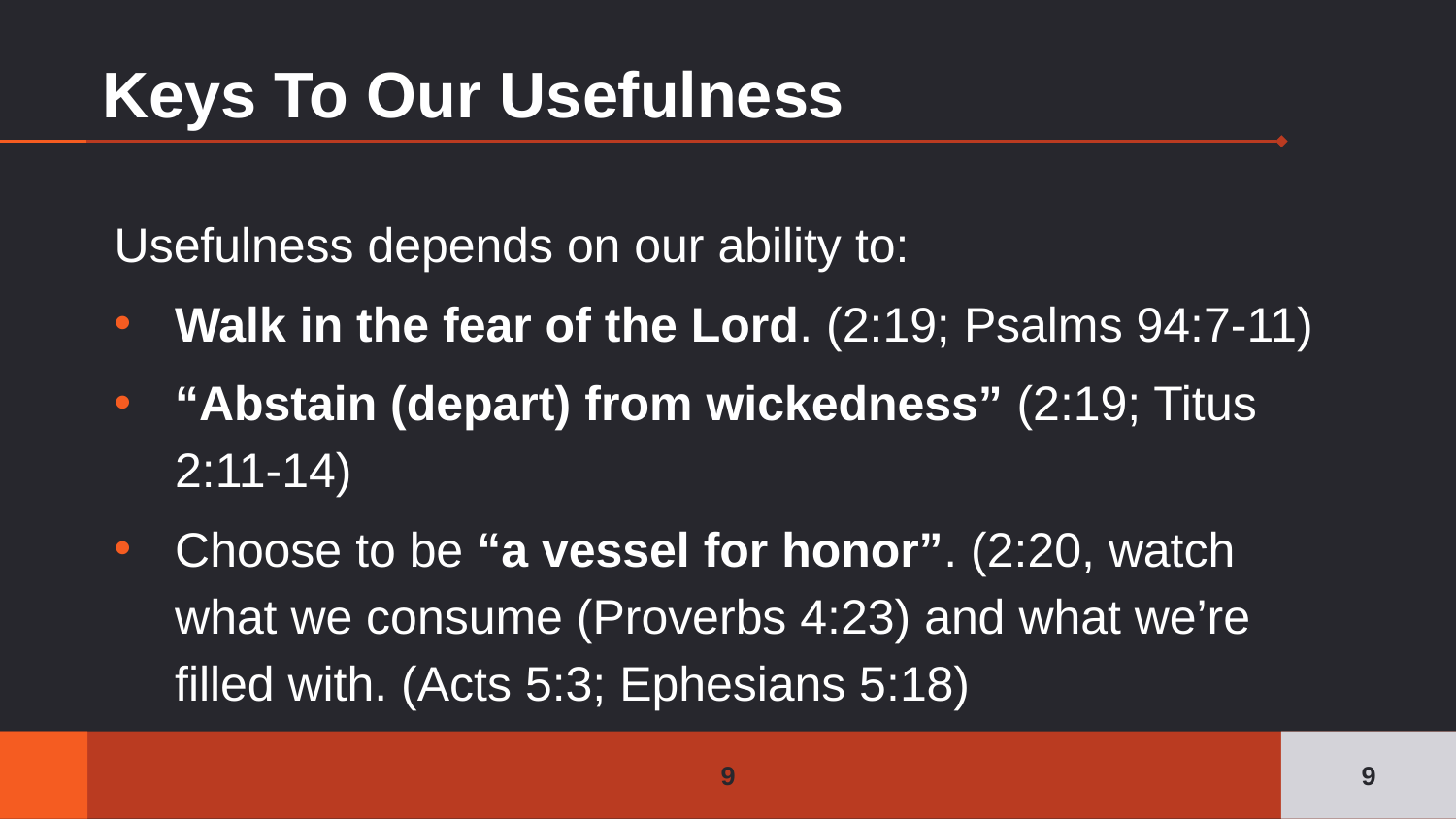

# Keys To Our Usefulness
Usefulness depends on our ability to:
Walk in the fear of the Lord. (2:19; Psalms 94:7-11)
“Abstain (depart) from wickedness” (2:19; Titus 2:11-14)
Choose to be “a vessel for honor”. (2:20, watch what we consume (Proverbs 4:23) and what we’re filled with. (Acts 5:3; Ephesians 5:18)
9
9